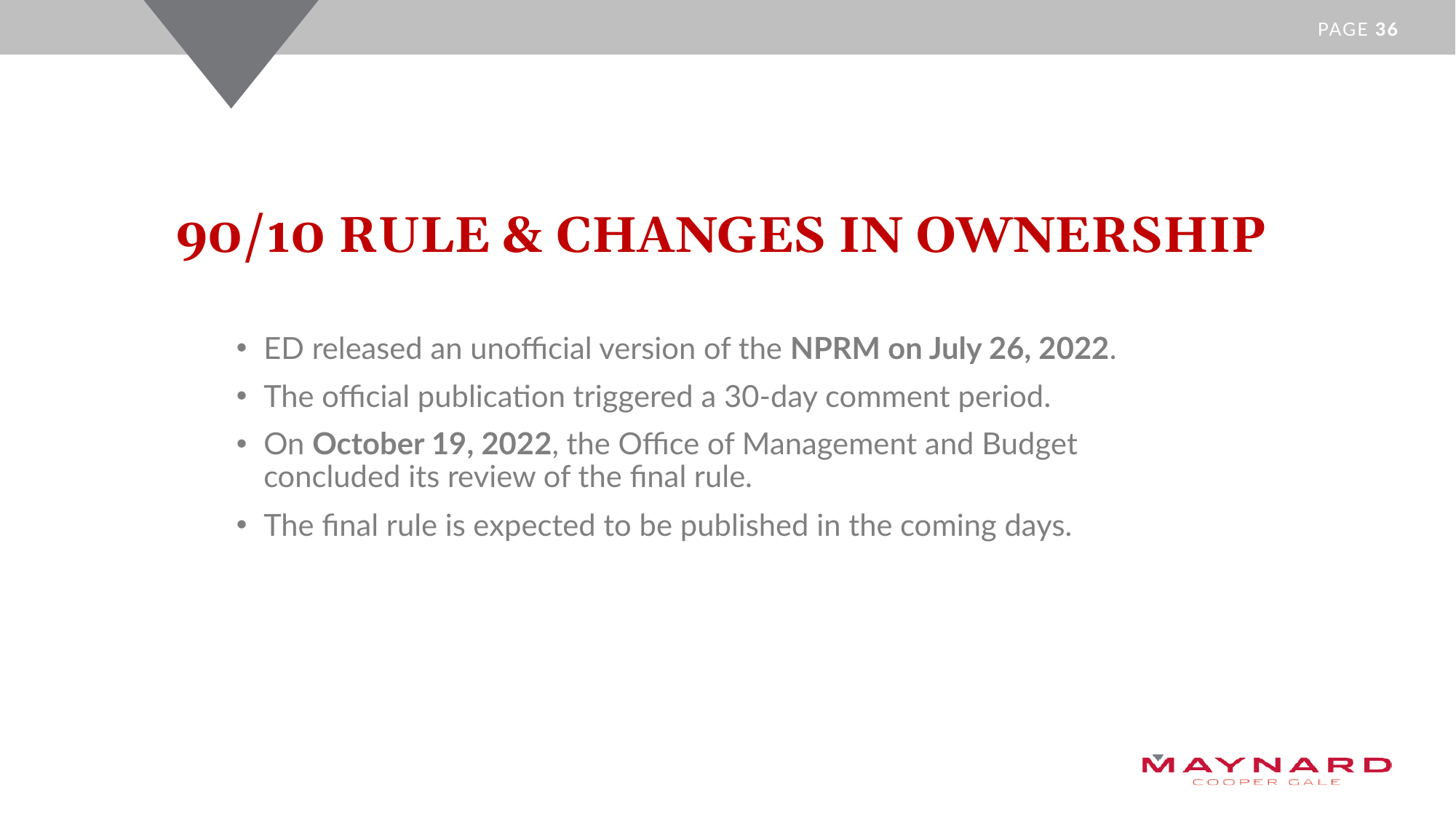

# 90/10 Rule & Changes in Ownership
ED released an unofficial version of the NPRM on July 26, 2022.
The official publication triggered a 30-day comment period.
On October 19, 2022, the Office of Management and Budget concluded its review of the final rule.
The final rule is expected to be published in the coming days.